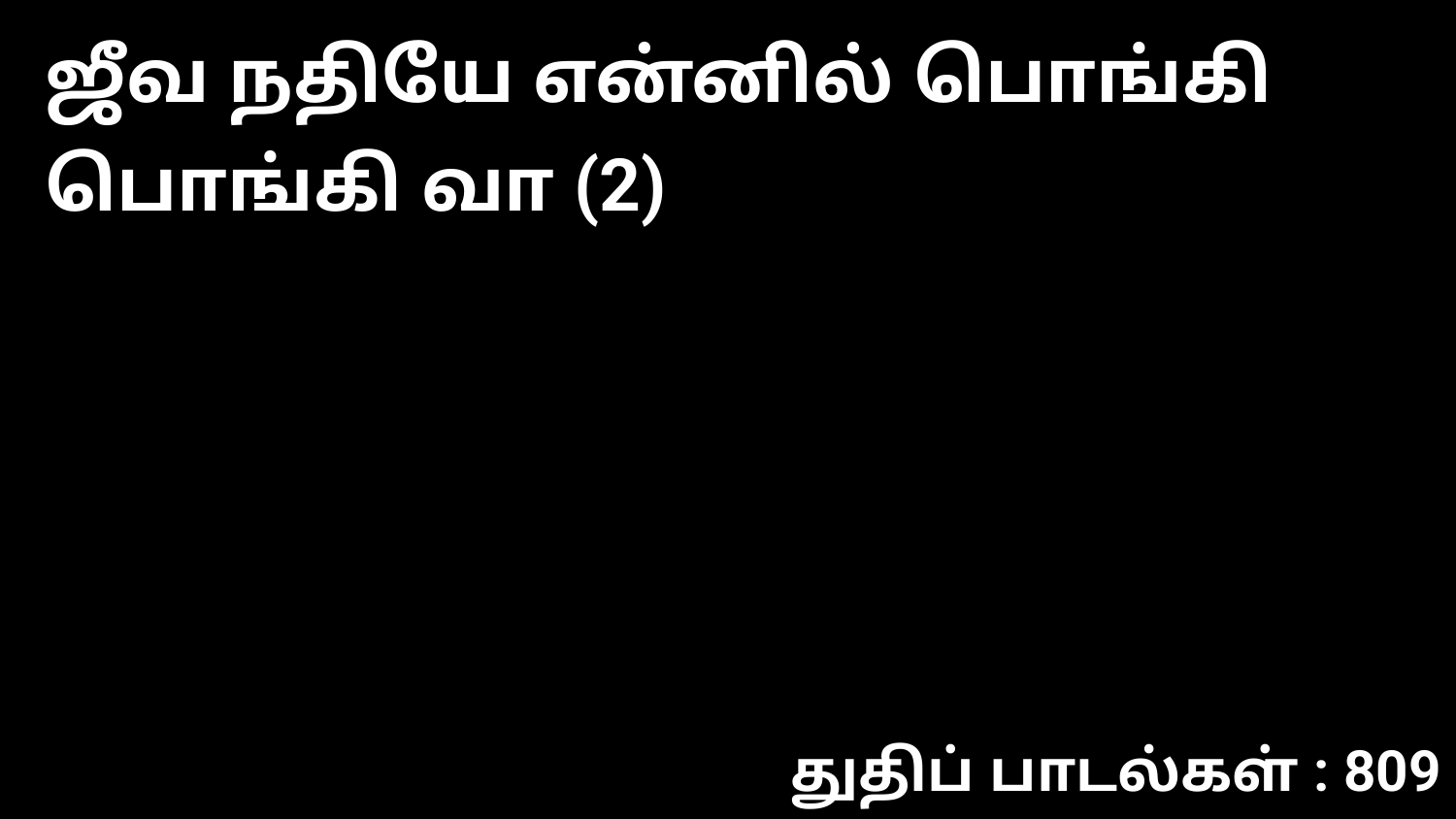

ஜீவ நதியே என்னில் பொங்கி பொங்கி வா (2)
துதிப் பாடல்கள் : 809